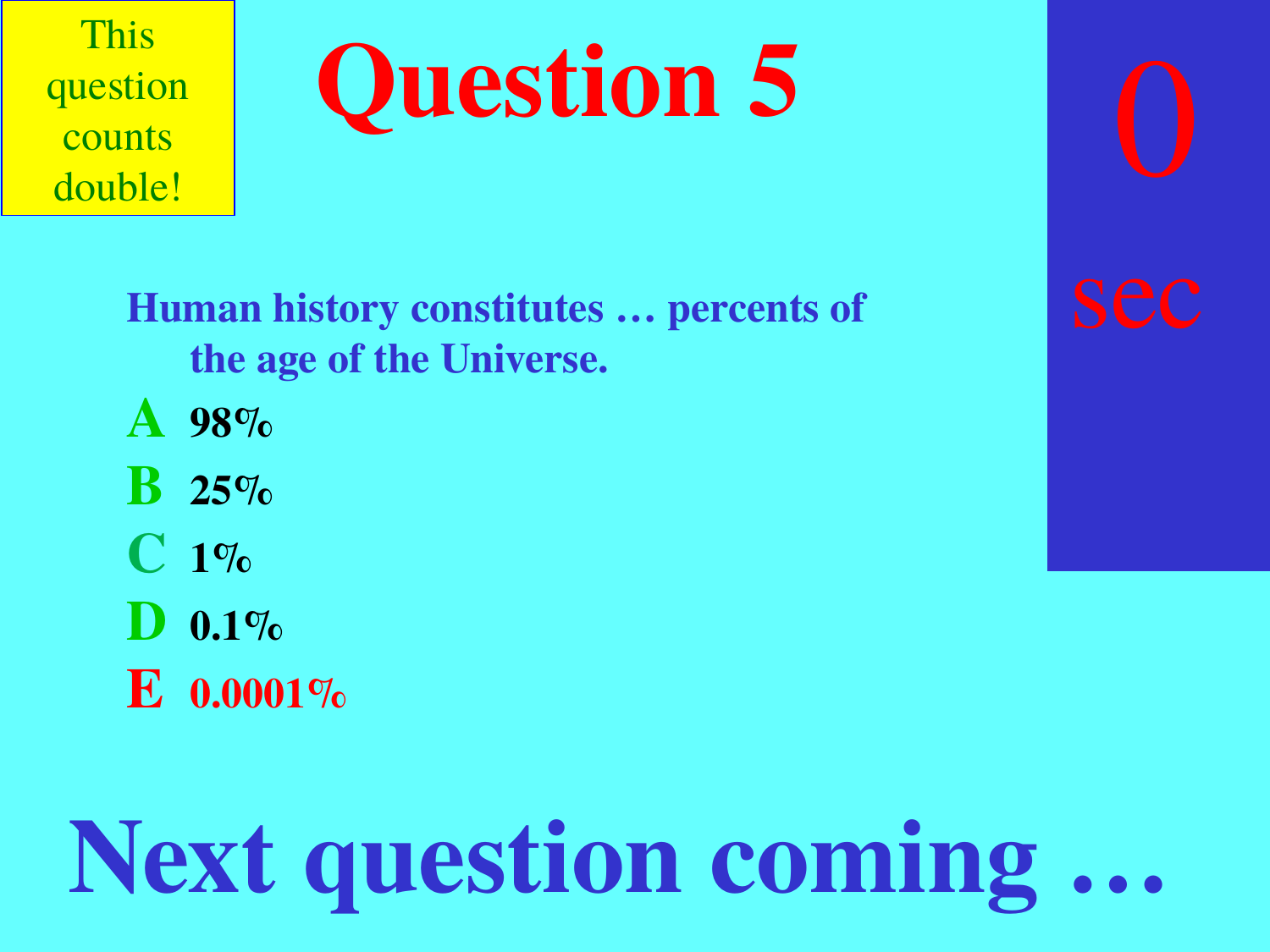

This question counts double!

sec
30
29
28
27
26
25
24
23
22
21
20
18
17
16
15
14
13
12
11
10
 9
 8
 7
 6
 5
 4
 3
 2
 1
 0
19
# Question 5
Human history constitutes … percents of the age of the Universe.
A  	98%
B 	25%
C  	1%
D	0.1%
E 	0.0001%
Next question coming …